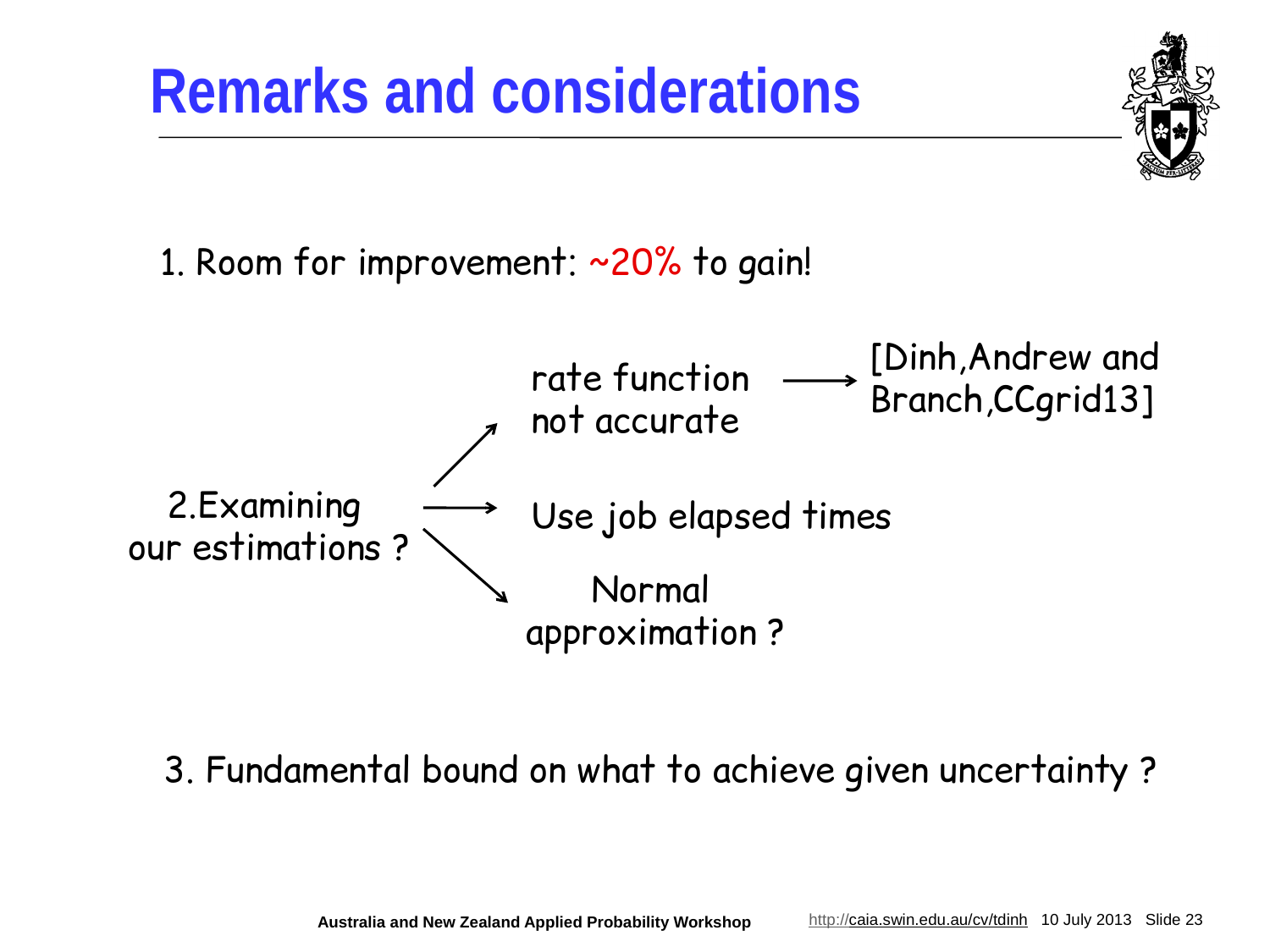

# Remarks and considerations
1. Room for improvement: ~20% to gain!
[Dinh,Andrew and Branch,CCgrid13]
rate function
not accurate
2.Examining
our estimations ?
Use job elapsed times
Normal
approximation ?
3. Fundamental bound on what to achieve given uncertainty ?